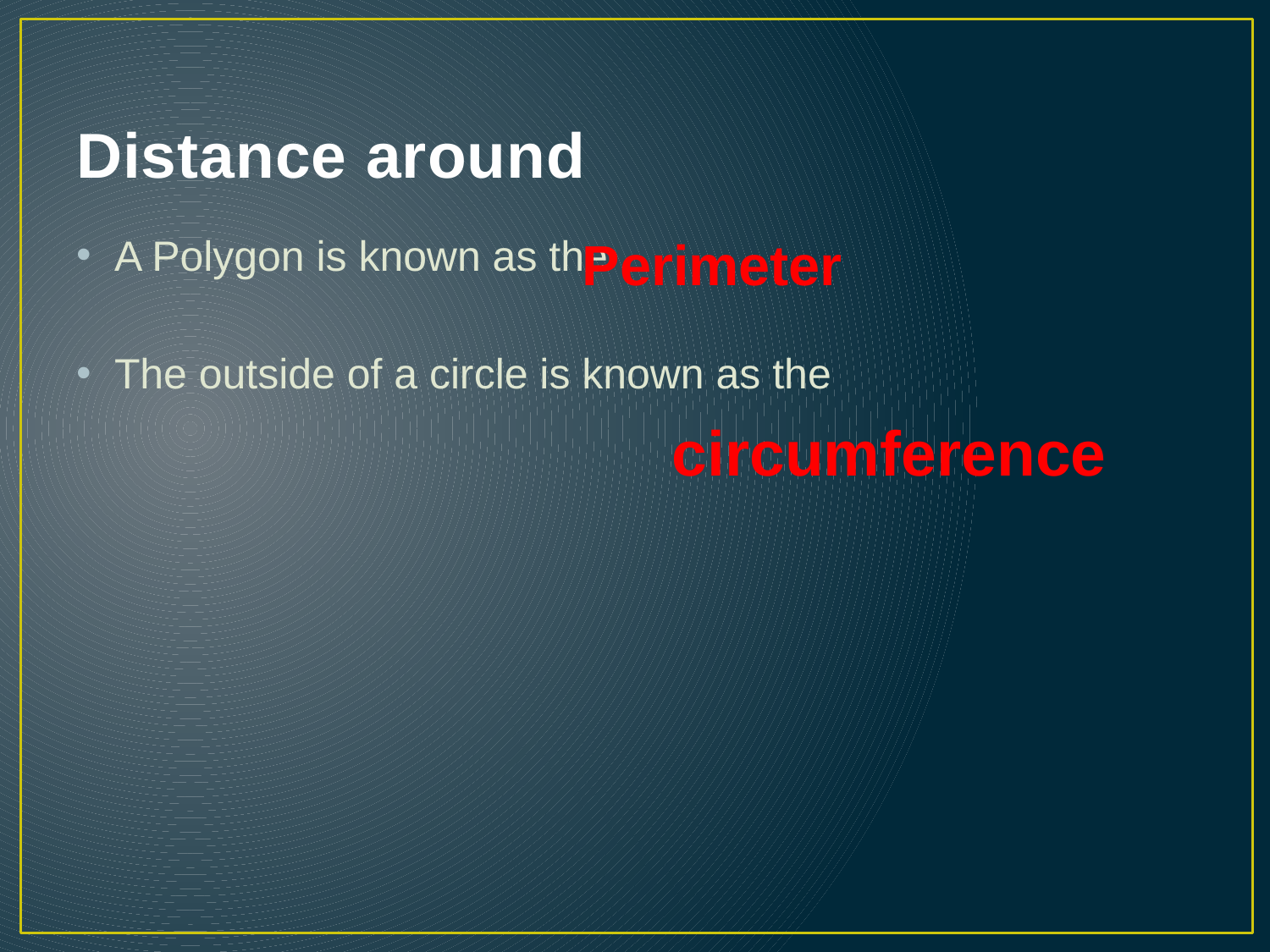

# Distance around
A Polygon is known as the

The outside of a circle is known as the
Perimeter
circumference